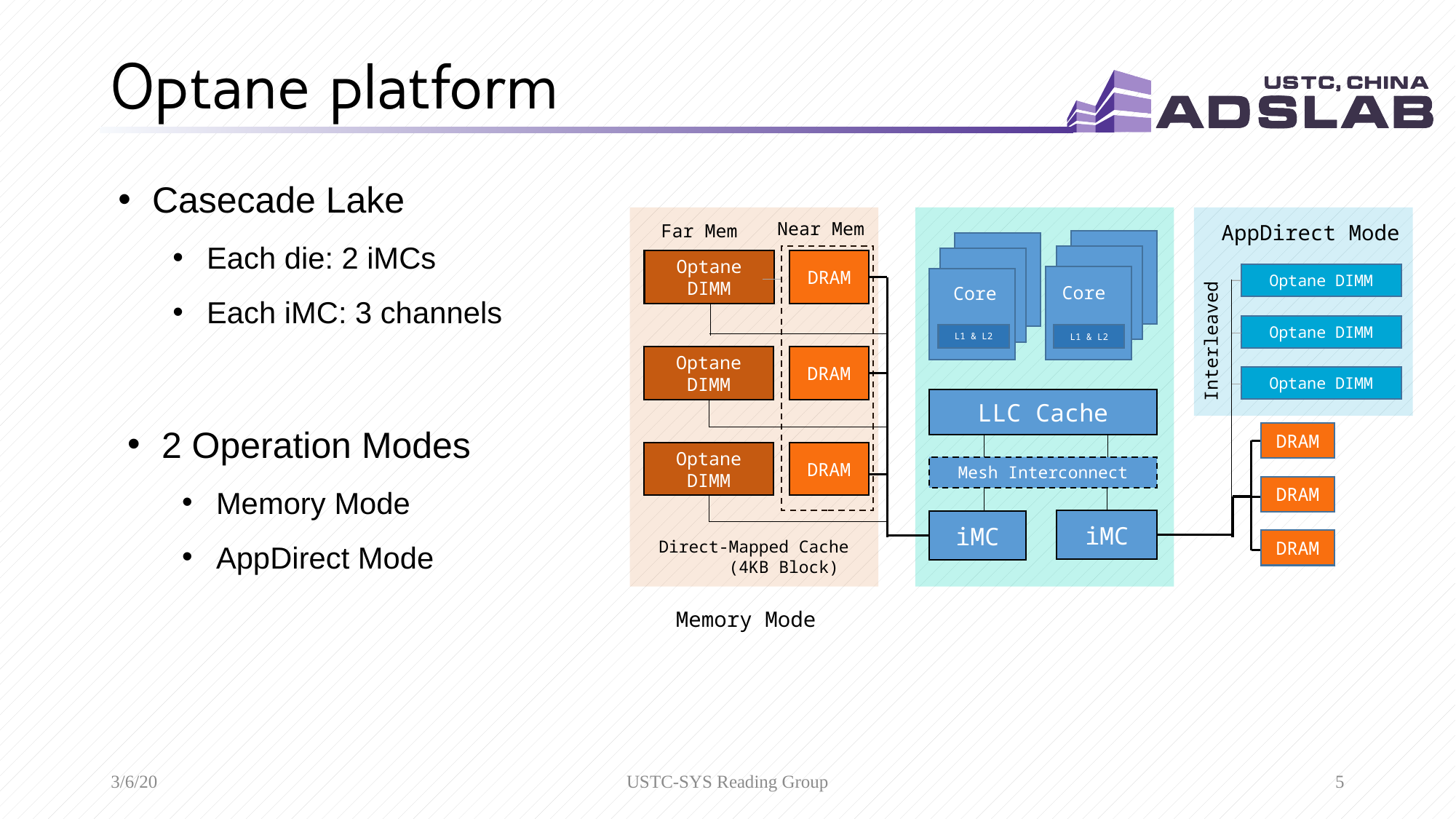

# Optane platform
Casecade Lake
Each die: 2 iMCs
Each iMC: 3 channels

Near Mem
Far Mem

Optane DIMM
DRAM
Optane DIMM
DRAM
Optane DIMM
DRAM
Direct-Mapped Cache
       (4KB Block)

LLC Cache
Mesh Interconnect
iMC
iMC
Core
Core
L1 & L2
L1 & L2

AppDirect Mode
Interleaved
Optane DIMM
Optane DIMM
Optane DIMM
DRAM
DRAM
DRAM
Memory Mode
2 Operation Modes
Memory Mode
AppDirect Mode
3/6/20
USTC-SYS Reading Group